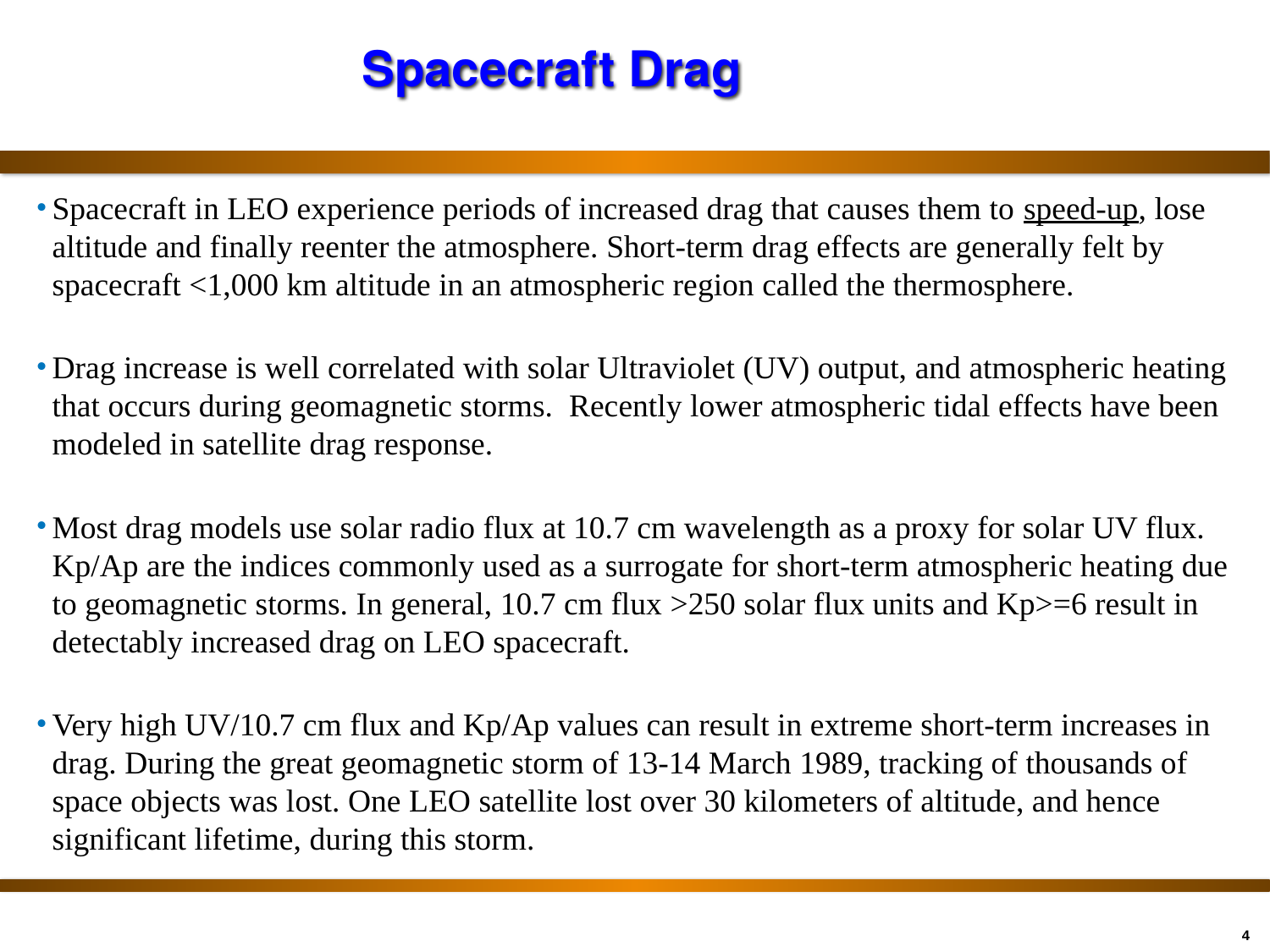

# Spacecraft Drag

Spacecraft in LEO experience periods of increased drag that causes them to speed-up, lose altitude and finally reenter the atmosphere. Short-term drag effects are generally felt by spacecraft <1,000 km altitude in an atmospheric region called the thermosphere.

Drag increase is well correlated with solar Ultraviolet (UV) output, and atmospheric heating that occurs during geomagnetic storms.  Recently lower atmospheric tidal effects have been modeled in satellite drag response.

Most drag models use solar radio flux at 10.7 cm wavelength as a proxy for solar UV flux.  Kp/Ap are the indices commonly used as a surrogate for short-term atmospheric heating due to geomagnetic storms. In general, 10.7 cm flux >250 solar flux units and Kp>=6 result in detectably increased drag on LEO spacecraft.

Very high UV/10.7 cm flux and Kp/Ap values can result in extreme short-term increases in drag. During the great geomagnetic storm of 13-14 March 1989, tracking of thousands of space objects was lost. One LEO satellite lost over 30 kilometers of altitude, and hence significant lifetime, during this storm.

4